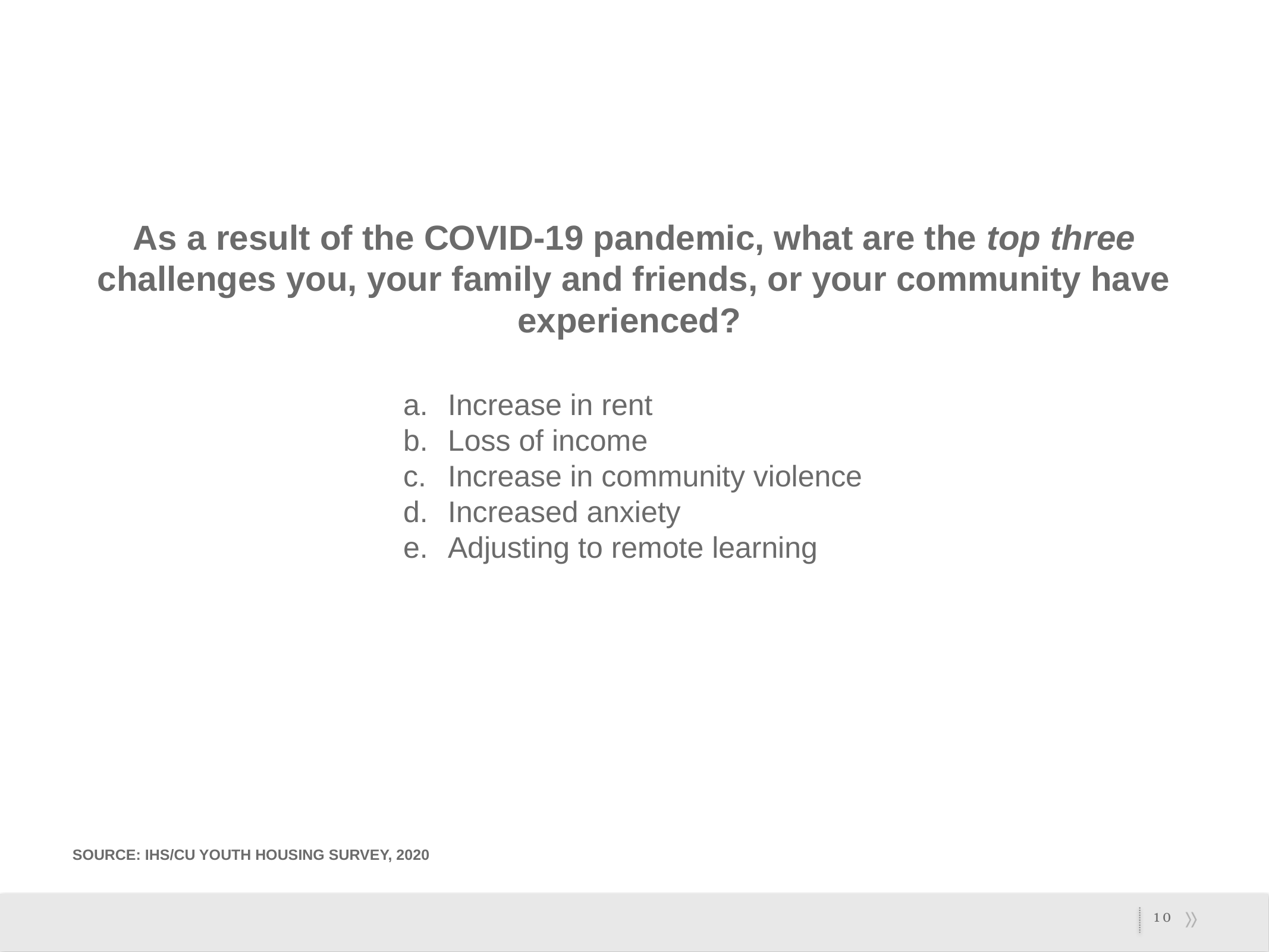

# As a result of the COVID-19 pandemic, what are the top three challenges you, your family and friends, or your community have experienced?
Increase in rent
Loss of income
Increase in community violence
Increased anxiety
Adjusting to remote learning
Source: IHS/CU youth Housing Survey, 2020

10